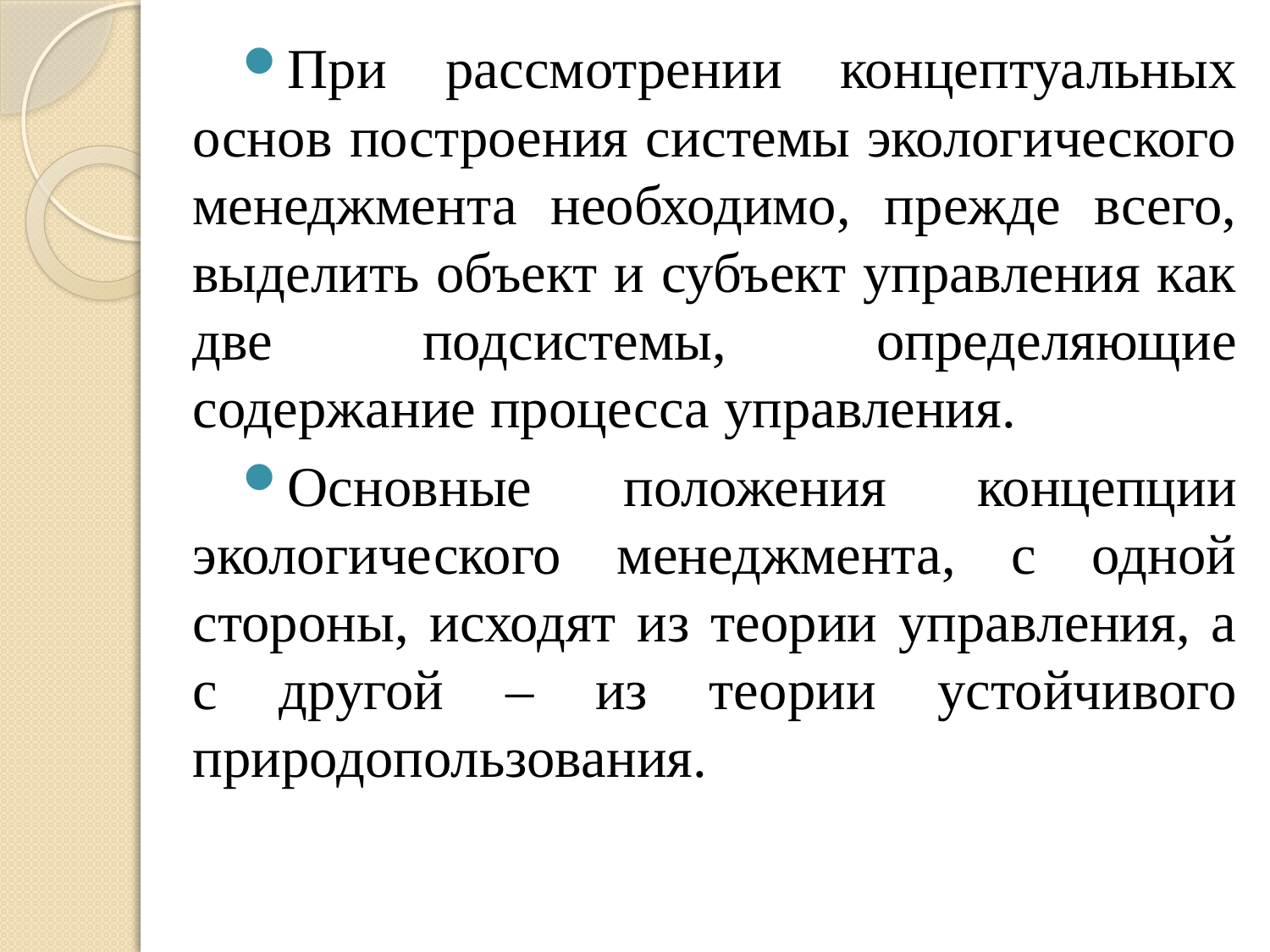

При рассмотрении концептуальных основ построения системы экологического менеджмента необходимо, прежде всего, выделить объект и субъект управления как две подсистемы, определяющие содержание процесса управления.
Основные положения концепции экологического менеджмента, с одной стороны, исходят из теории управления, а с другой – из теории устойчивого природопользования.